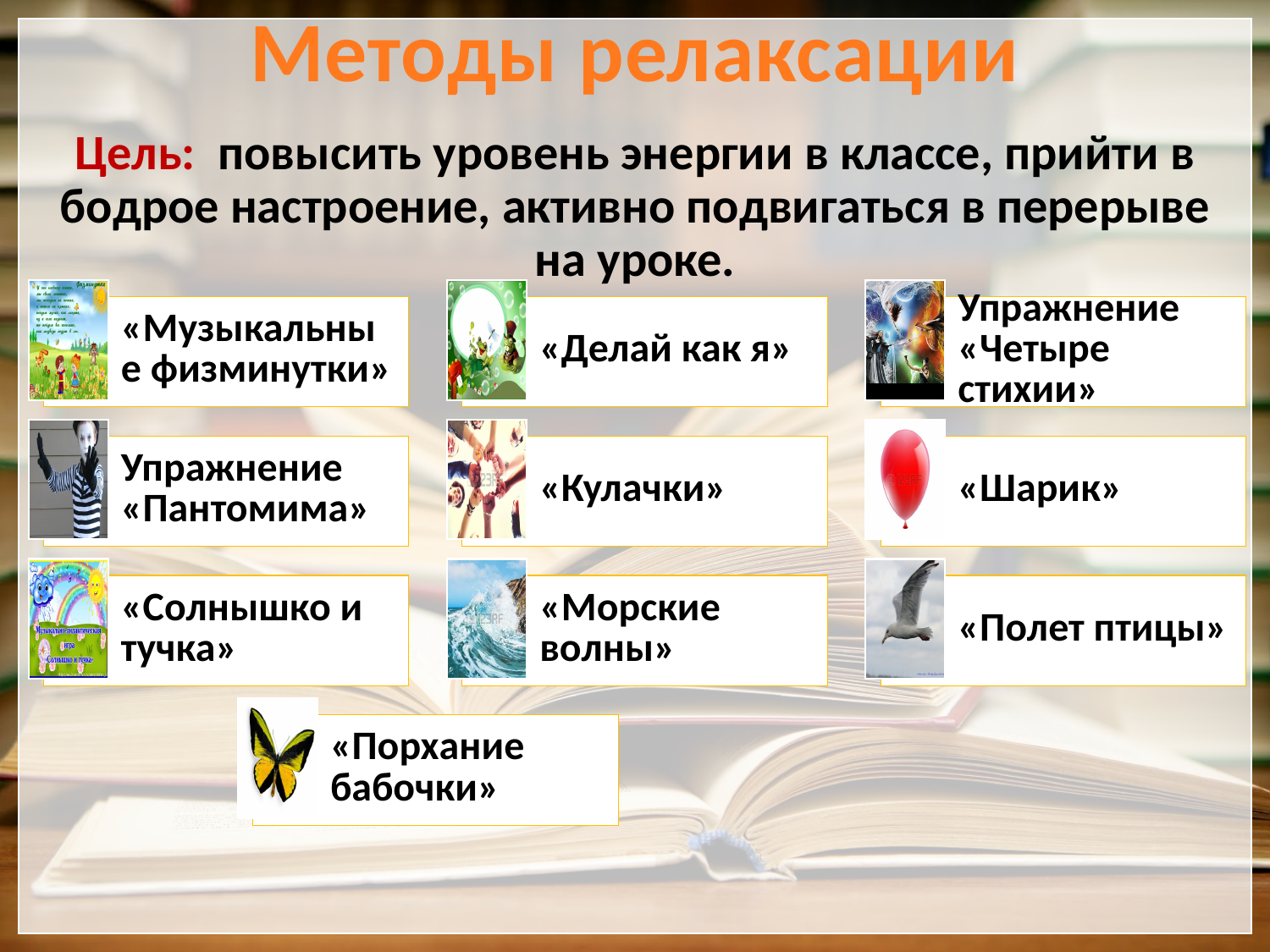

# Методы релаксации
Цель:  повысить уровень энергии в классе, прийти в бодрое настроение, активно подвигаться в перерыве на уроке.
«Музыкальные физминутки»
«Делай как я»
Упражнение «Четыре стихии»
Упражнение «Пантомима»
«Кулачки»
«Шарик»
«Солнышко и тучка»
«Морские волны»
«Полет птицы»
«Порхание бабочки»